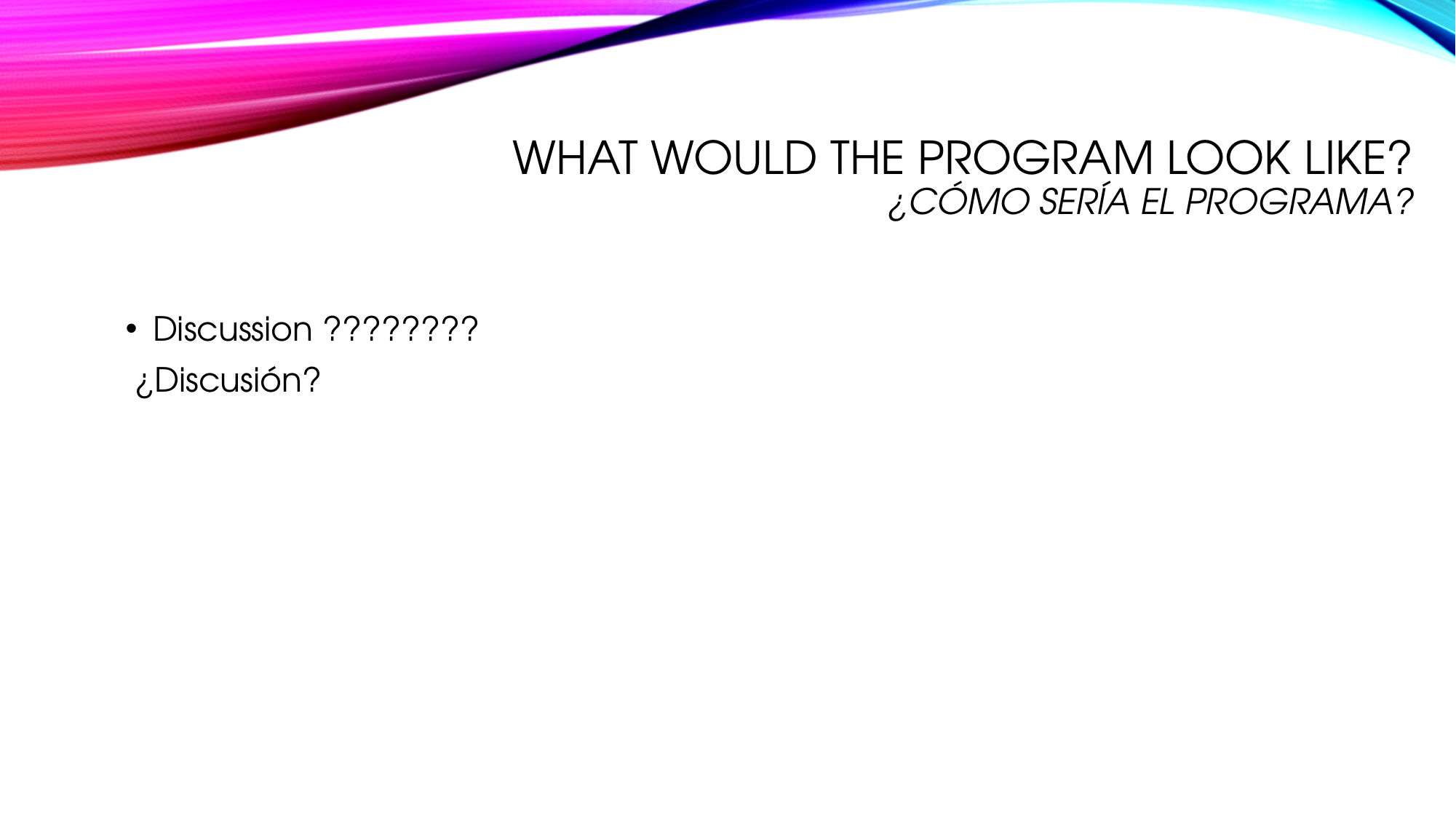

# What would the program look like? ¿Cómo sería el programa?
Discussion ????????
 ¿Discusión?